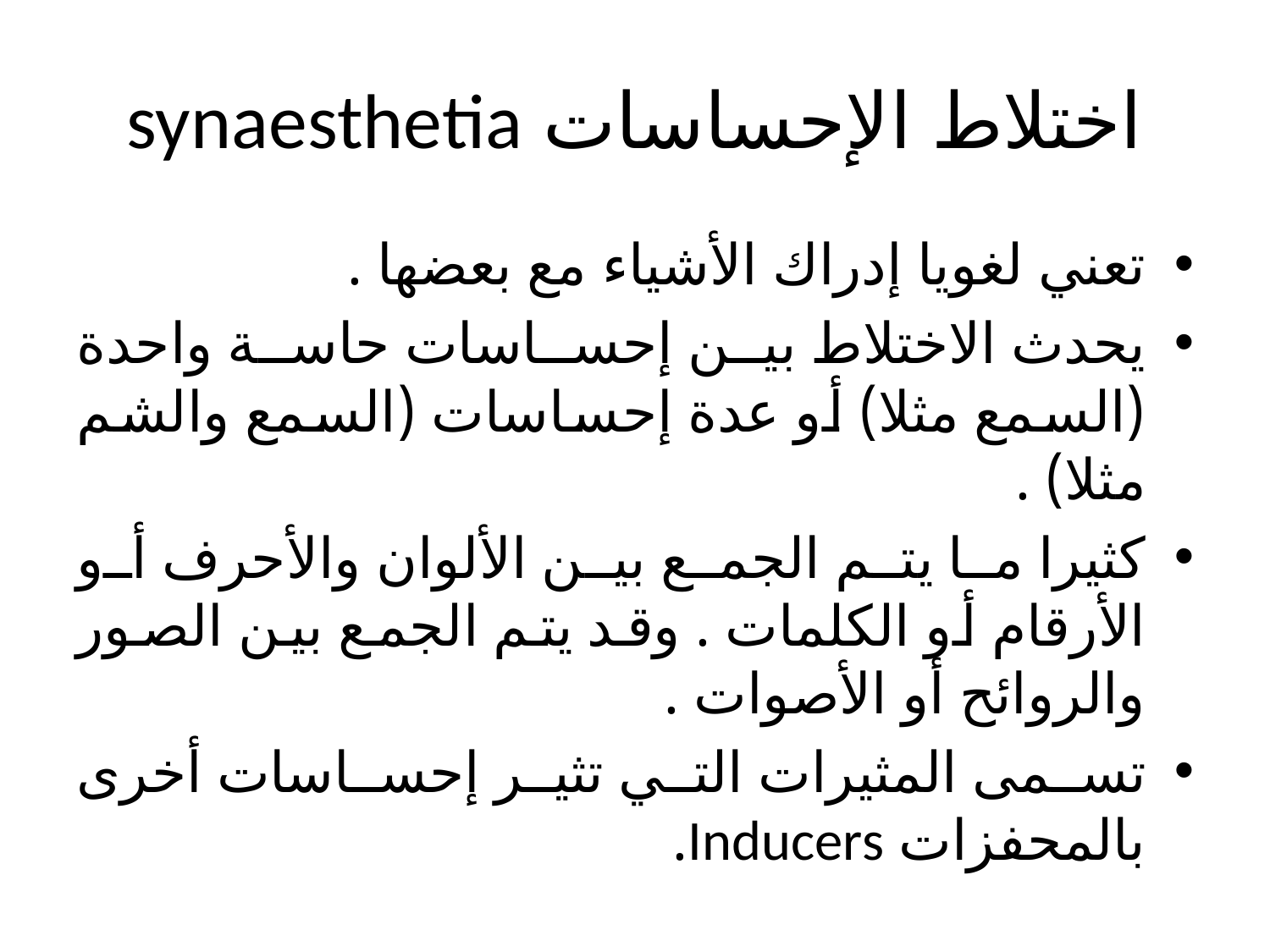

# اختلاط الإحساسات synaesthetia
تعني لغويا إدراك الأشياء مع بعضها .
يحدث الاختلاط بين إحساسات حاسة واحدة (السمع مثلا) أو عدة إحساسات (السمع والشم مثلا) .
كثيرا ما يتم الجمع بين الألوان والأحرف أو الأرقام أو الكلمات . وقد يتم الجمع بين الصور والروائح أو الأصوات .
تسمى المثيرات التي تثير إحساسات أخرى بالمحفزات Inducers.